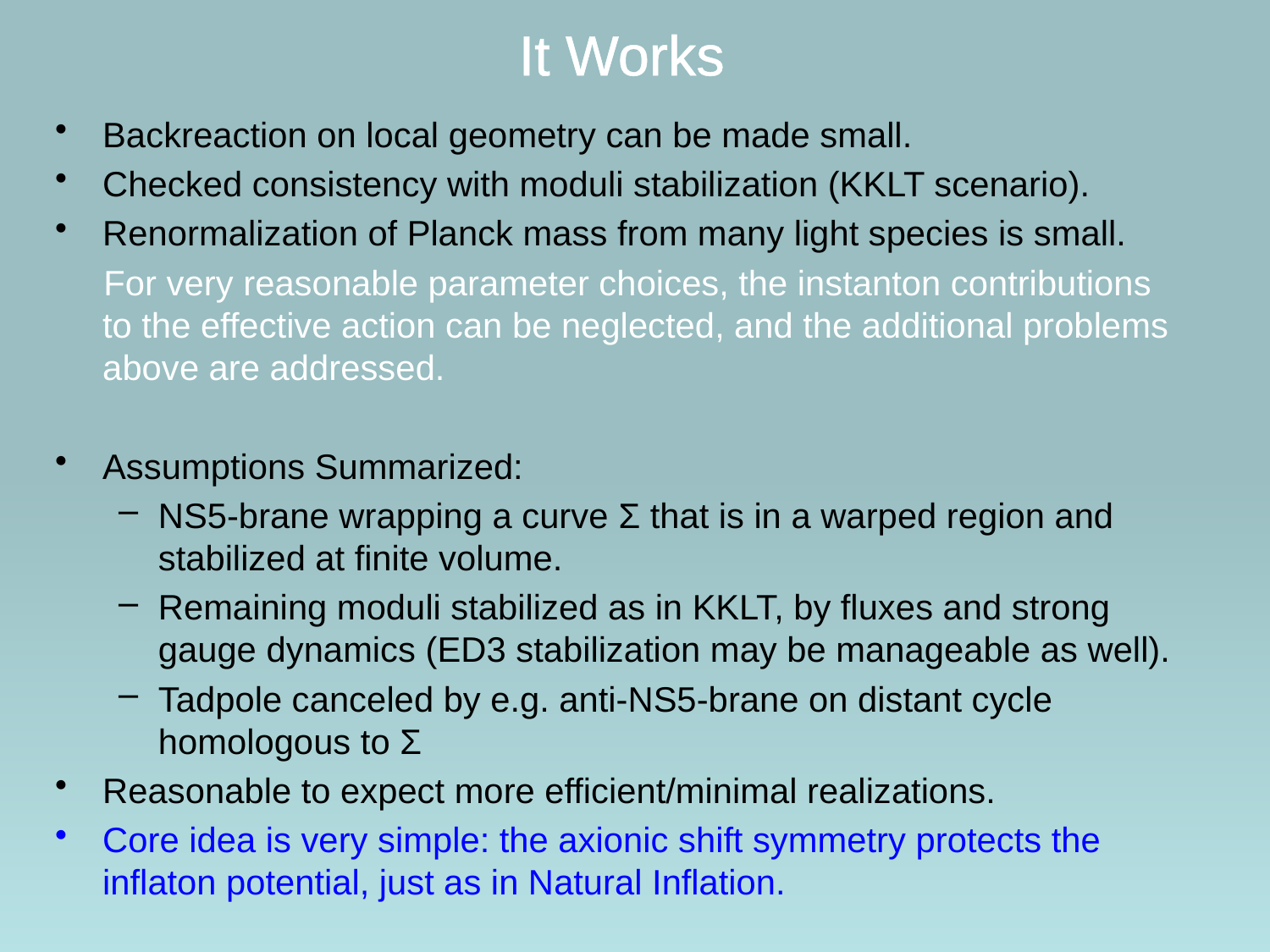

# It Works
Backreaction on local geometry can be made small.
Checked consistency with moduli stabilization (KKLT scenario).
Renormalization of Planck mass from many light species is small.
     For very reasonable parameter choices, the instanton contributions to the effective action can be neglected, and the additional problems above are addressed.

Assumptions Summarized:
NS5-brane wrapping a curve Σ that is in a warped region and stabilized at finite volume.
Remaining moduli stabilized as in KKLT, by fluxes and strong gauge dynamics (ED3 stabilization may be manageable as well).
Tadpole canceled by e.g. anti-NS5-brane on distant cycle homologous to Σ
Reasonable to expect more efficient/minimal realizations.
Core idea is very simple: the axionic shift symmetry protects the inflaton potential, just as in Natural Inflation.